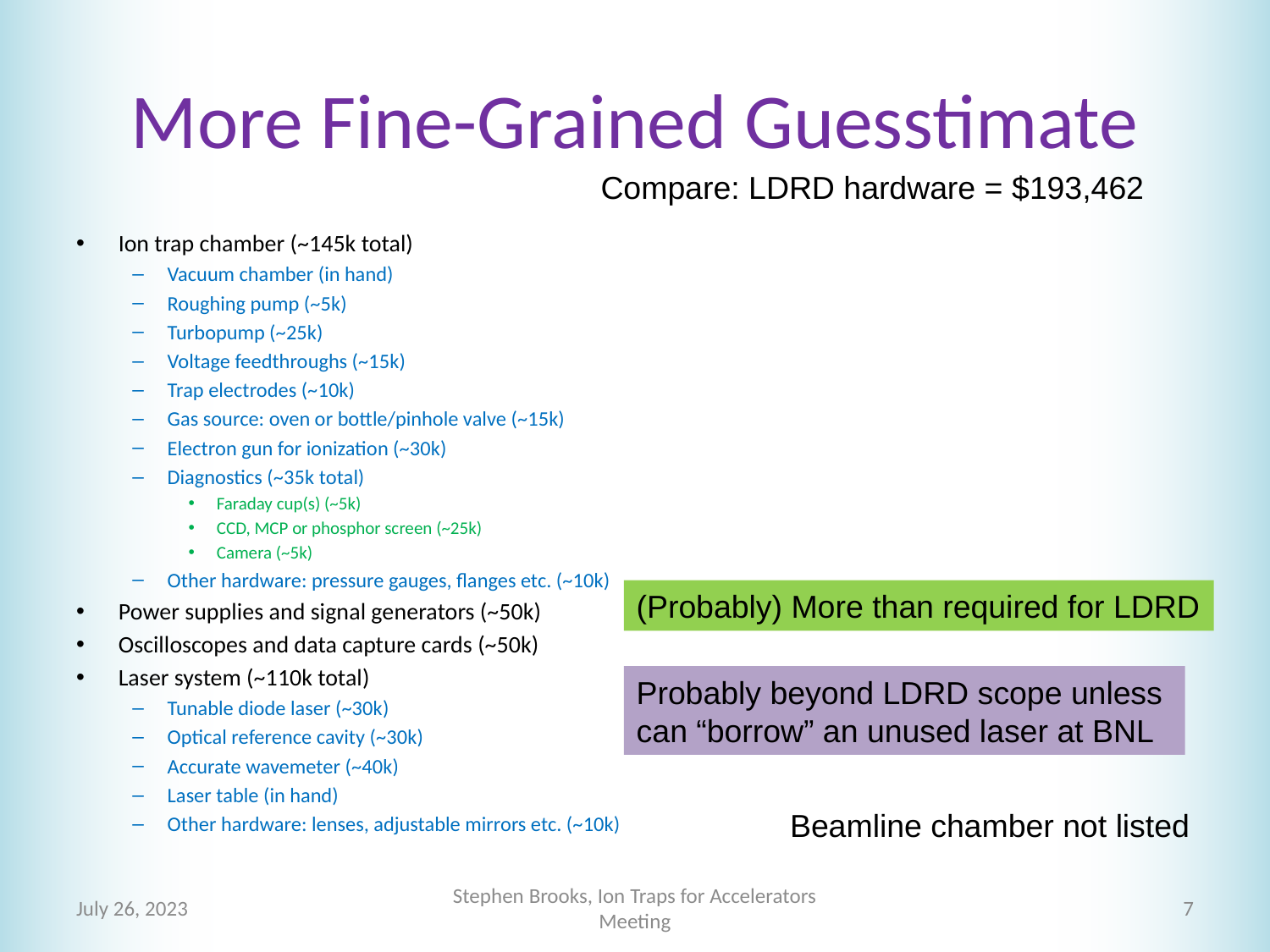

# More Fine-Grained Guesstimate
Compare: LDRD hardware = $193,462
Ion trap chamber (~145k total)
Vacuum chamber (in hand)
Roughing pump (~5k)
Turbopump (~25k)
Voltage feedthroughs (~15k)
Trap electrodes (~10k)
Gas source: oven or bottle/pinhole valve (~15k)
Electron gun for ionization (~30k)
Diagnostics (~35k total)
Faraday cup(s) (~5k)
CCD, MCP or phosphor screen (~25k)
Camera (~5k)
Other hardware: pressure gauges, flanges etc. (~10k)
Power supplies and signal generators (~50k)
Oscilloscopes and data capture cards (~50k)
Laser system (~110k total)
Tunable diode laser (~30k)
Optical reference cavity (~30k)
Accurate wavemeter (~40k)
Laser table (in hand)
Other hardware: lenses, adjustable mirrors etc. (~10k)

(Probably) More than required for LDRD
Probably beyond LDRD scope unless can “borrow” an unused laser at BNL
Beamline chamber not listed
July 26, 2023
Stephen Brooks, Ion Traps for Accelerators Meeting
7